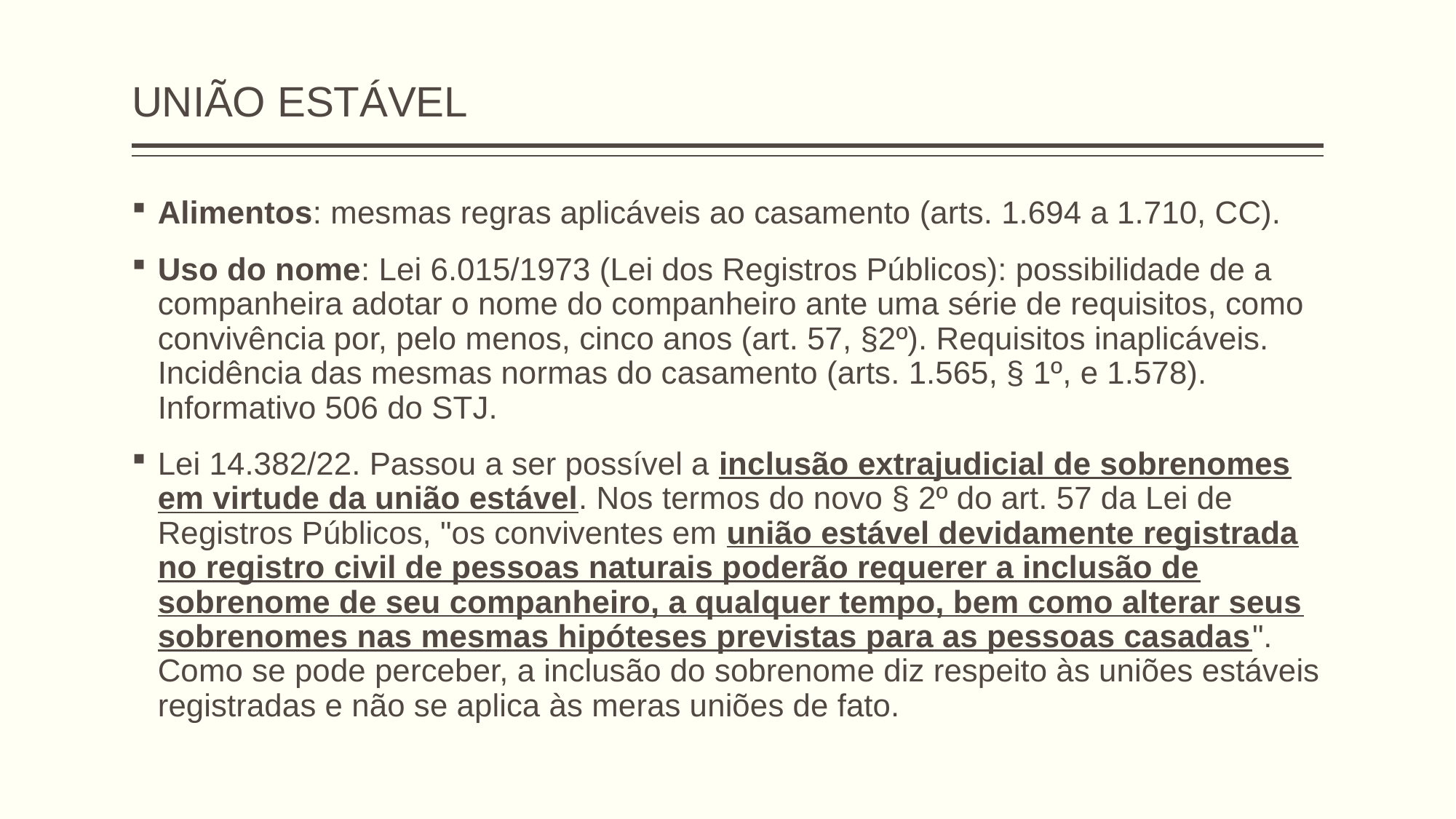

# UNIÃO ESTÁVEL
Alimentos: mesmas regras aplicáveis ao casamento (arts. 1.694 a 1.710, CC).
Uso do nome: Lei 6.015/1973 (Lei dos Registros Públicos): possibilidade de a companheira adotar o nome do companheiro ante uma série de requisitos, como convivência por, pelo menos, cinco anos (art. 57, §2º). Requisitos inaplicáveis. Incidência das mesmas normas do casamento (arts. 1.565, § 1º, e 1.578). Informativo 506 do STJ.
Lei 14.382/22. Passou a ser possível a inclusão extrajudicial de sobrenomes em virtude da união estável. Nos termos do novo § 2º do art. 57 da Lei de Registros Públicos, "os conviventes em união estável devidamente registrada no registro civil de pessoas naturais poderão requerer a inclusão de sobrenome de seu companheiro, a qualquer tempo, bem como alterar seus sobrenomes nas mesmas hipóteses previstas para as pessoas casadas". Como se pode perceber, a inclusão do sobrenome diz respeito às uniões estáveis registradas e não se aplica às meras uniões de fato.